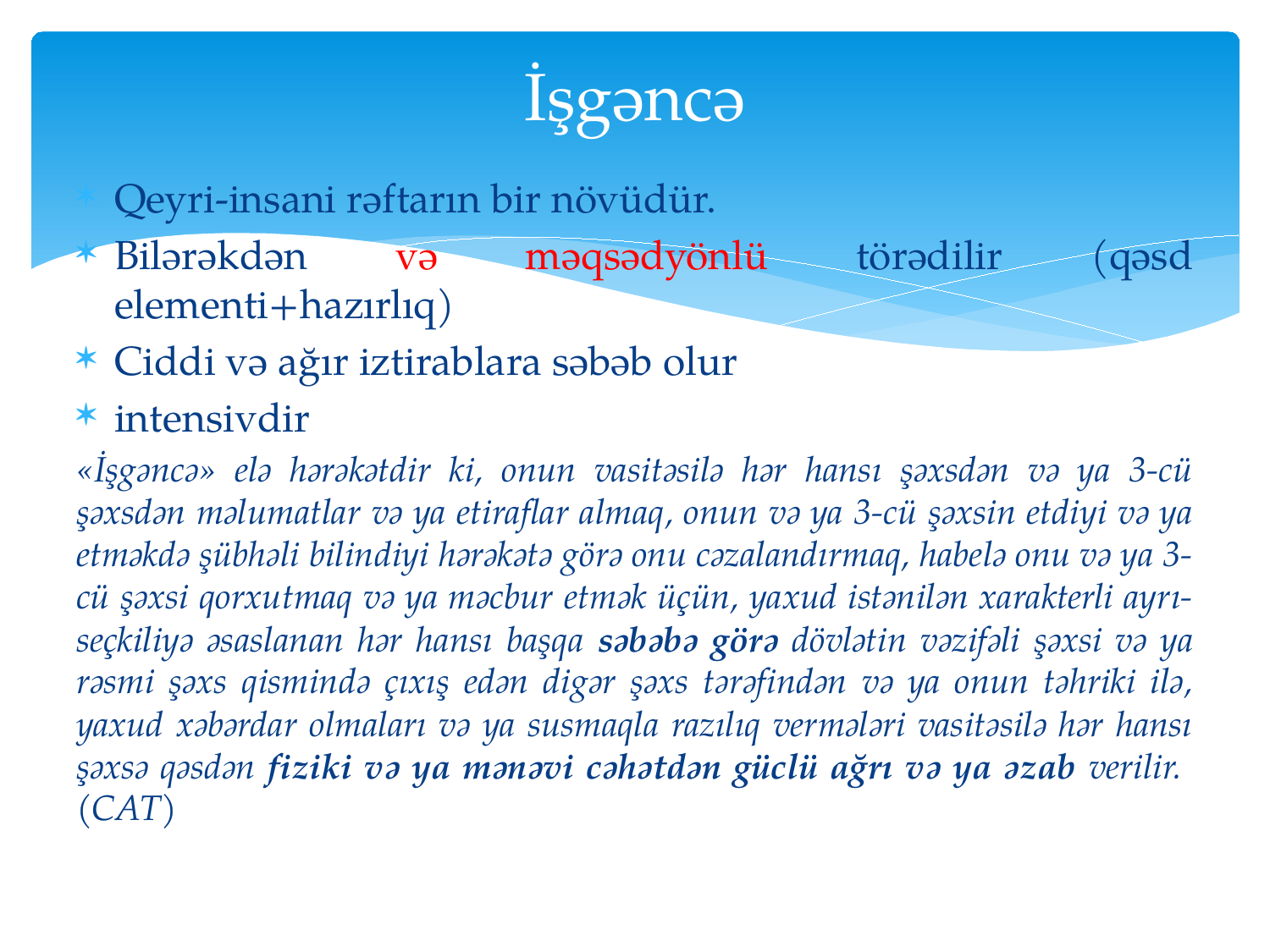

# İşgəncə
Qeyri-insani rəftarın bir növüdür.
Bilərəkdən və məqsədyönlü törədilir (qəsd elementi+hazırlıq)
Ciddi və ağır iztirablara səbəb olur
intensivdir
«İşgəncə» elə hərəkətdir ki, onun vasitəsilə hər hansı şəxsdən və ya 3-cü şəxsdən məlumatlar və ya etiraflar almaq, onun və ya 3-cü şəxsin etdiyi və ya etməkdə şübhəli bilindiyi hərəkətə görə onu cəzalandırmaq, habelə onu və ya 3-cü şəxsi qorxutmaq və ya məcbur etmək üçün, yaxud istənilən xarakterli ayrı-seçkiliyə əsaslanan hər hansı başqa səbəbə görə dövlətin vəzifəli şəxsi və ya rəsmi şəxs qismində çıxış edən digər şəxs tərəfindən və ya onun təhriki ilə, yaxud xəbərdar olmaları və ya susmaqla razılıq vermələri vasitəsilə hər hansı şəxsə qəsdən fiziki və ya mənəvi cəhətdən güclü ağrı və ya əzab verilir.  (CAT)